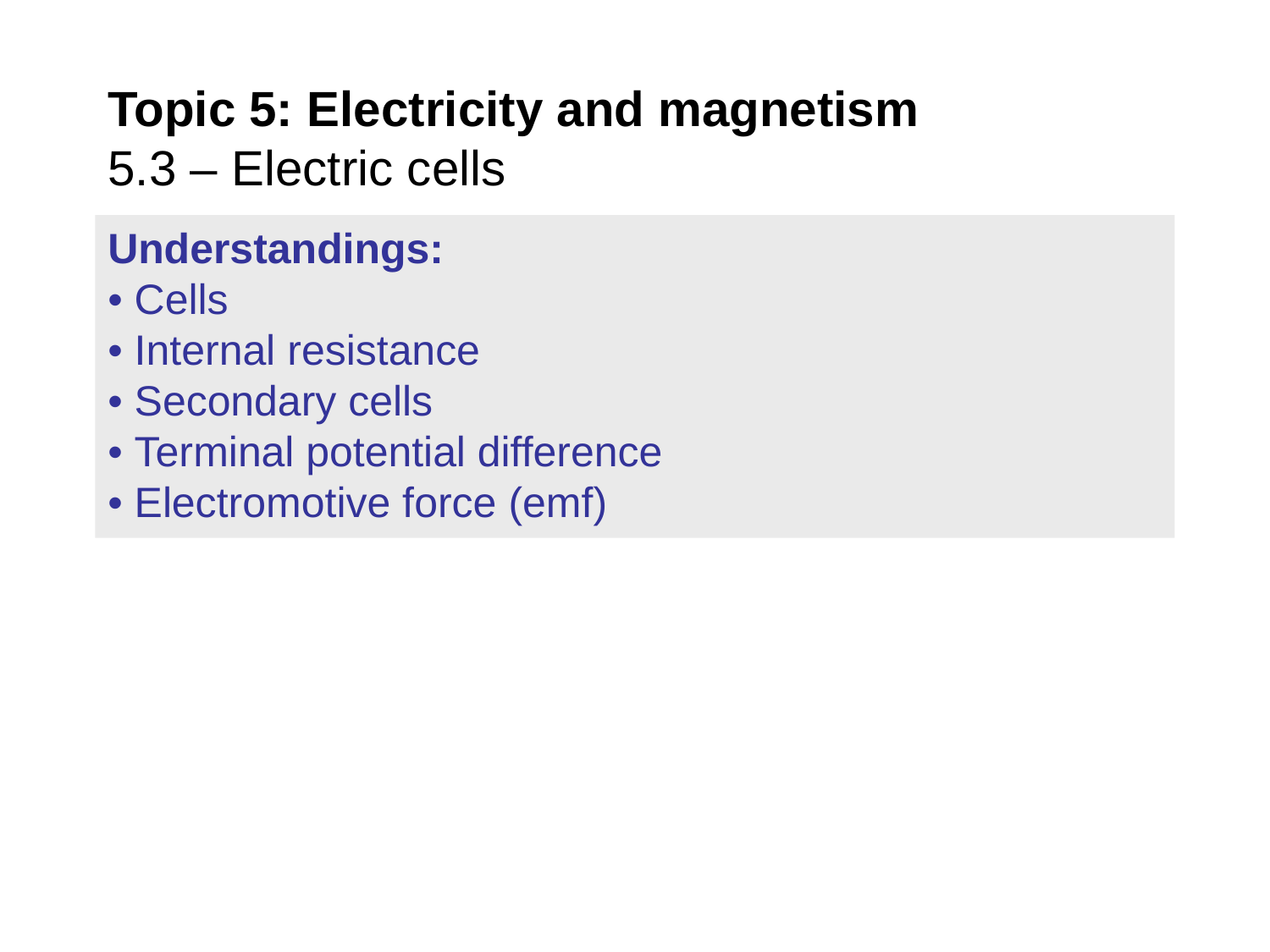

# Topic 5: Electricity and magnetism 5.3 – Electric cells
Understandings:
• Cells
• Internal resistance
• Secondary cells
• Terminal potential difference
• Electromotive force (emf)